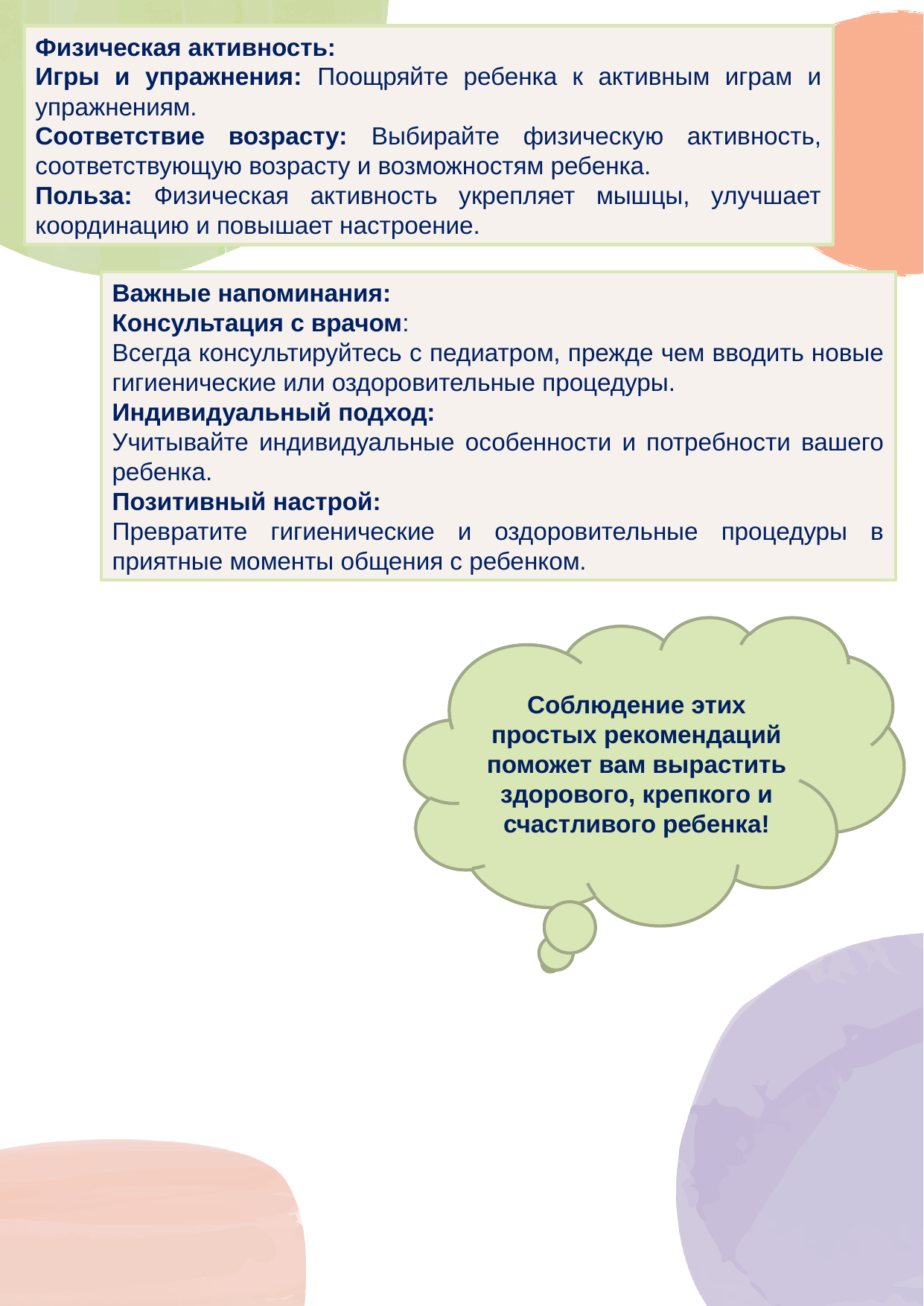

Физическая активность:
Игры и упражнения: Поощряйте ребенка к активным играм и упражнениям.
Соответствие возрасту: Выбирайте физическую активность, соответствующую возрасту и возможностям ребенка.
Польза: Физическая активность укрепляет мышцы, улучшает координацию и повышает настроение.
Важные напоминания:
Консультация с врачом:
Всегда консультируйтесь с педиатром, прежде чем вводить новые гигиенические или оздоровительные процедуры.
Индивидуальный подход:
Учитывайте индивидуальные особенности и потребности вашего ребенка.
Позитивный настрой:
Превратите гигиенические и оздоровительные процедуры в приятные моменты общения с ребенком.
Соблюдение этих простых рекомендаций поможет вам вырастить здорового, крепкого и счастливого ребенка!